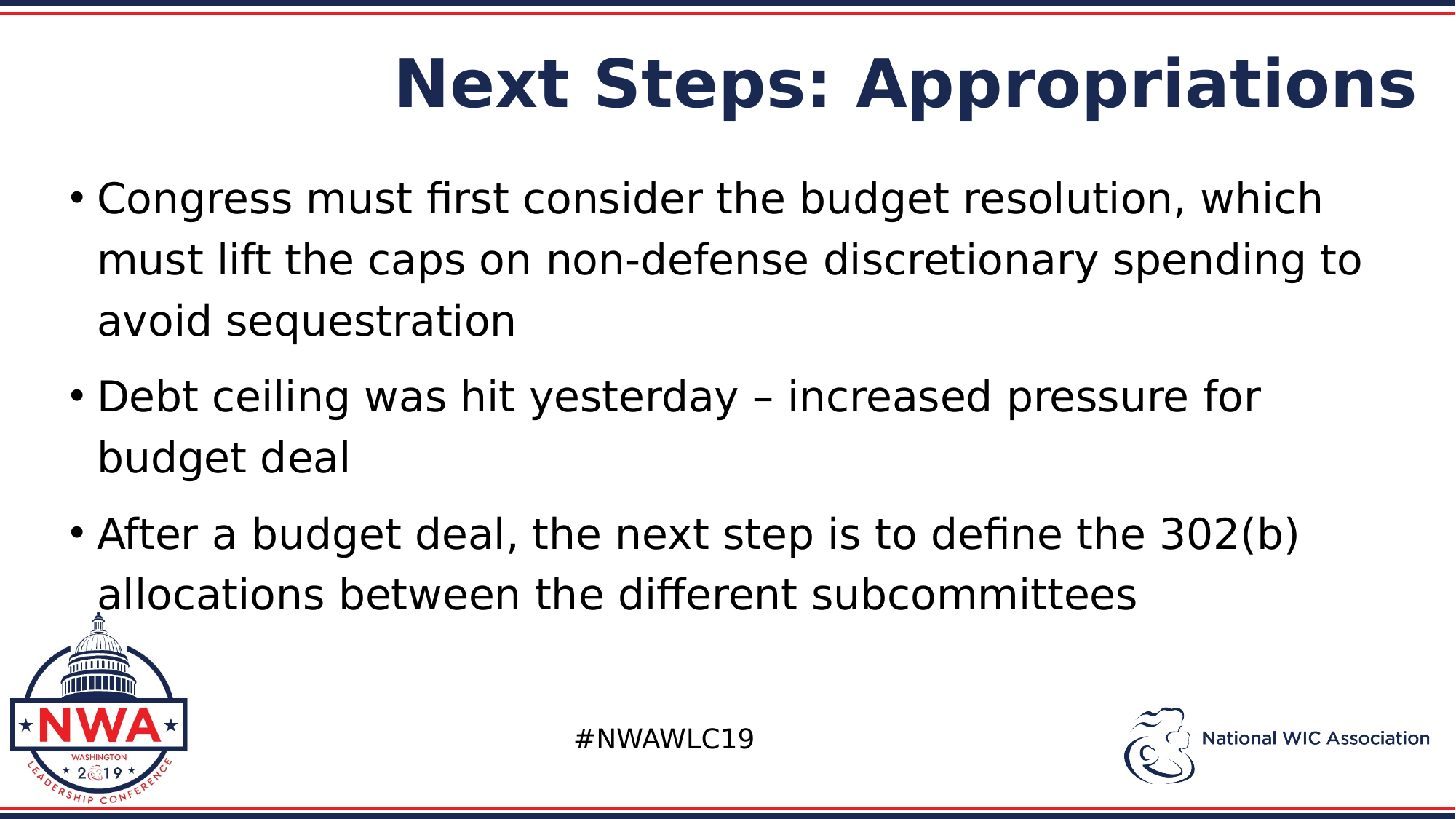

Next Steps: Appropriations
Congress must first consider the budget resolution, which must lift the caps on non-defense discretionary spending to avoid sequestration
Debt ceiling was hit yesterday – increased pressure for budget deal
After a budget deal, the next step is to define the 302(b) allocations between the different subcommittees